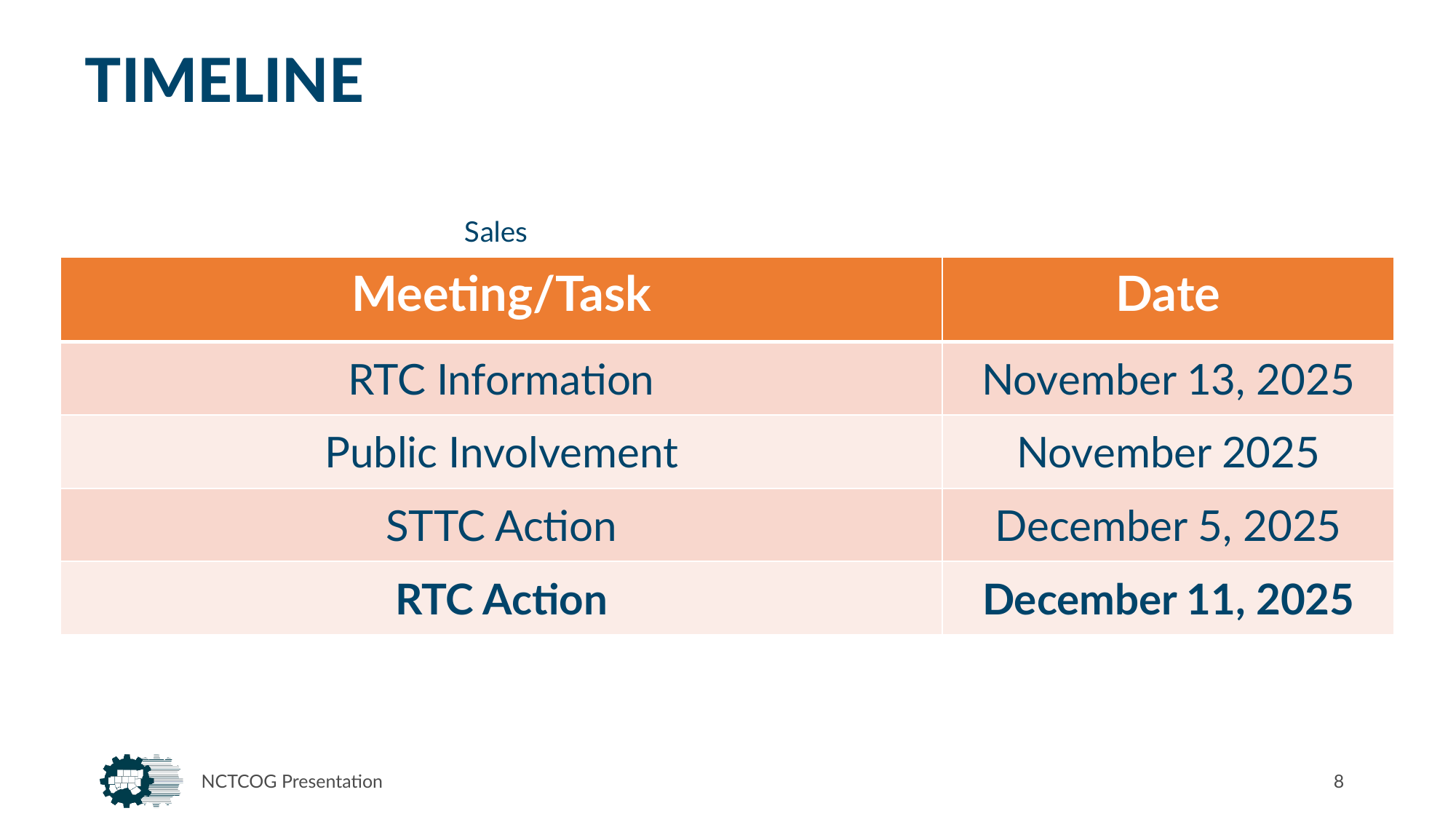

# TIMELINE
| Meeting/Task | Date |
| --- | --- |
| RTC Information | November 13, 2025 |
| Public Involvement | November 2025 |
| STTC Action | December 5, 2025 |
| RTC Action | December 11, 2025 |
NCTCOG Presentation
8